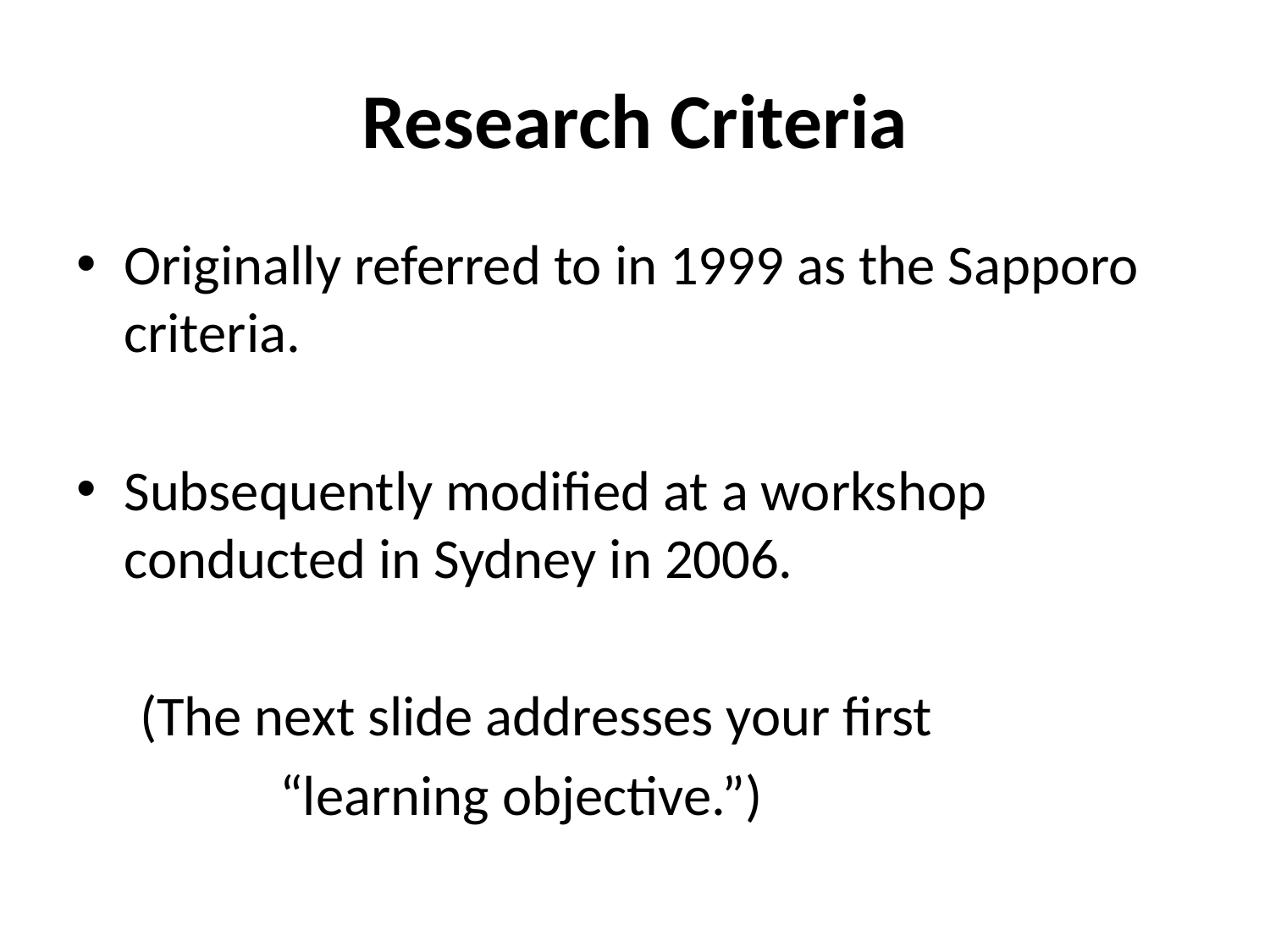

# Research Criteria
Originally referred to in 1999 as the Sapporo criteria.

Subsequently modified at a workshop conducted in Sydney in 2006.

     (The next slide addresses your first
                “learning objective.”)